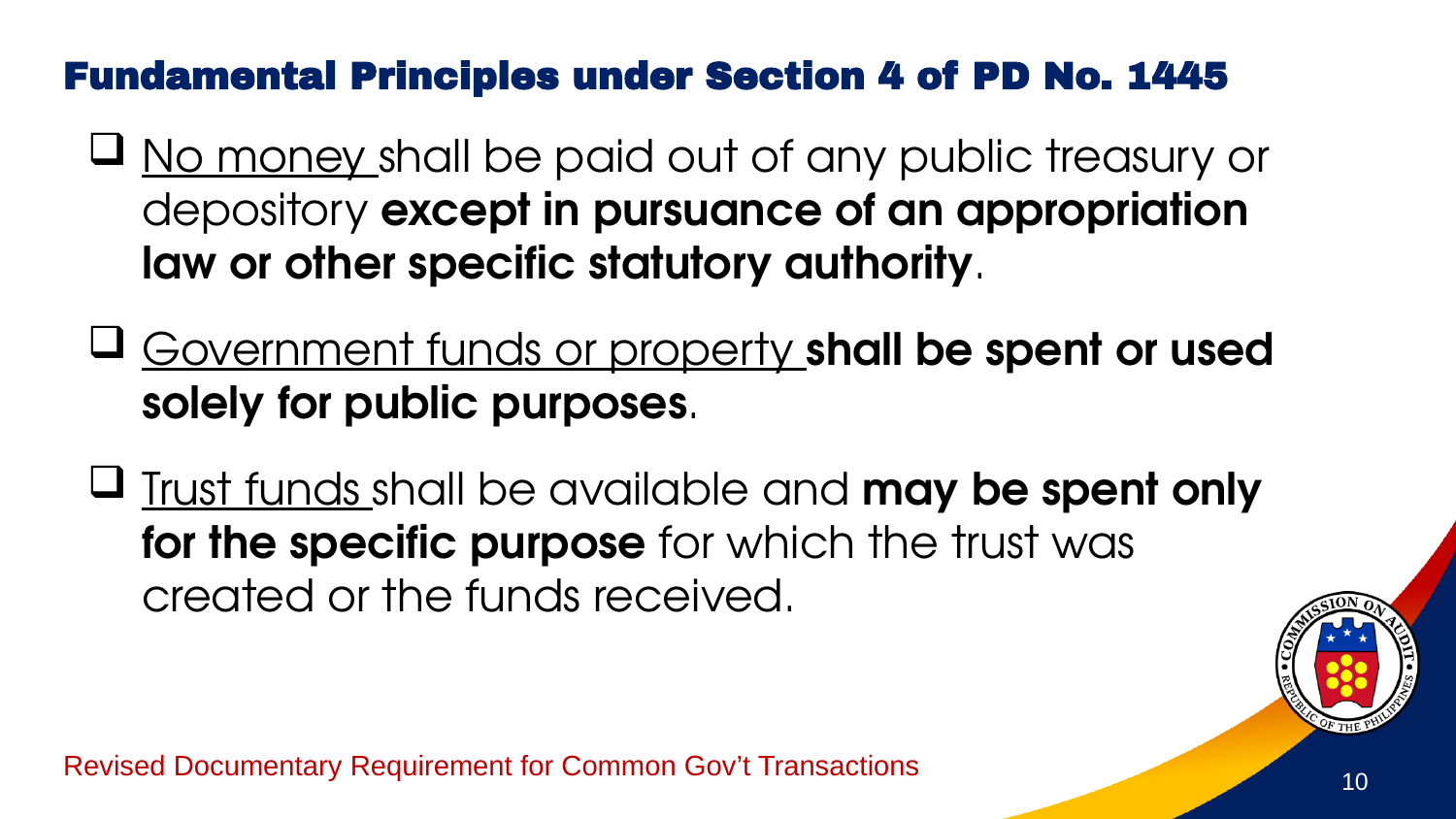

Fundamental Principles under Section 4 of PD No. 1445
No money shall be paid out of any public treasury or depository except in pursuance of an appropriation law or other specific statutory authority.
Government funds or property shall be spent or used solely for public purposes.
Trust funds shall be available and may be spent only for the specific purpose for which the trust was created or the funds received.
# Revised Documentary Requirement for Common Gov’t Transactions
10